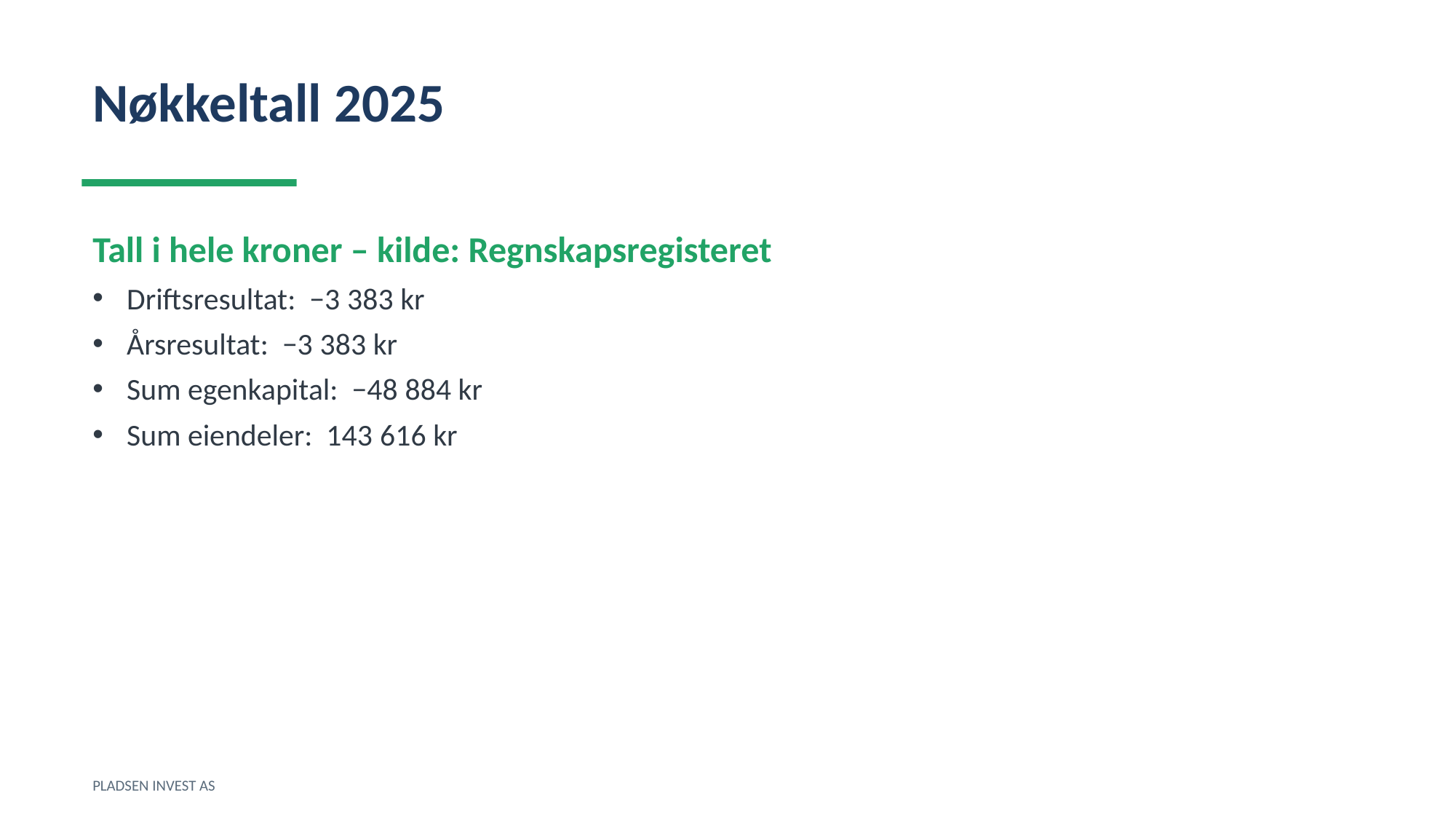

Nøkkeltall 2025

Tall i hele kroner – kilde: Regnskapsregisteret
Driftsresultat:  −3 383 kr
Årsresultat:  −3 383 kr
Sum egenkapital:  −48 884 kr
Sum eiendeler:  143 616 kr
PLADSEN INVEST AS